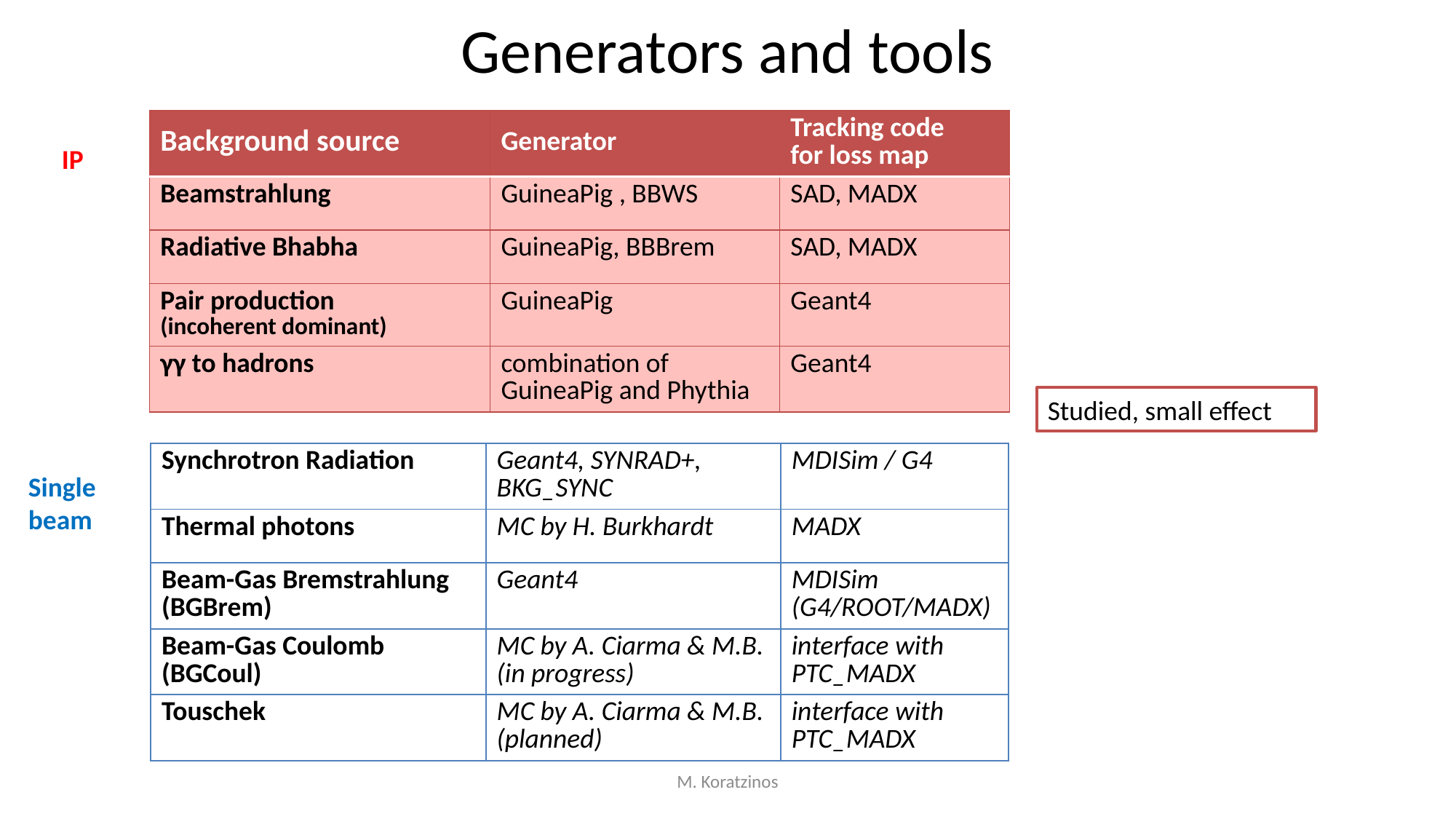

# Generators and tools
| Background source | Generator | Tracking code for loss map |
| --- | --- | --- |
| Beamstrahlung | GuineaPig , BBWS | SAD, MADX |
| Radiative Bhabha | GuineaPig, BBBrem | SAD, MADX |
| Pair production (incoherent dominant) | GuineaPig | Geant4 |
| γγ to hadrons | combination of GuineaPig and Phythia | Geant4 |
IP
Studied, small effect
| Synchrotron Radiation | Geant4, SYNRAD+, BKG\_SYNC | MDISim / G4 |
| --- | --- | --- |
| Thermal photons | MC by H. Burkhardt | MADX |
| Beam-Gas Bremstrahlung (BGBrem) | Geant4 | MDISim (G4/ROOT/MADX) |
| Beam-Gas Coulomb (BGCoul) | MC by A. Ciarma & M.B. (in progress) | interface with PTC\_MADX |
| Touschek | MC by A. Ciarma & M.B. (planned) | interface with PTC\_MADX |
Single beam
M. Koratzinos